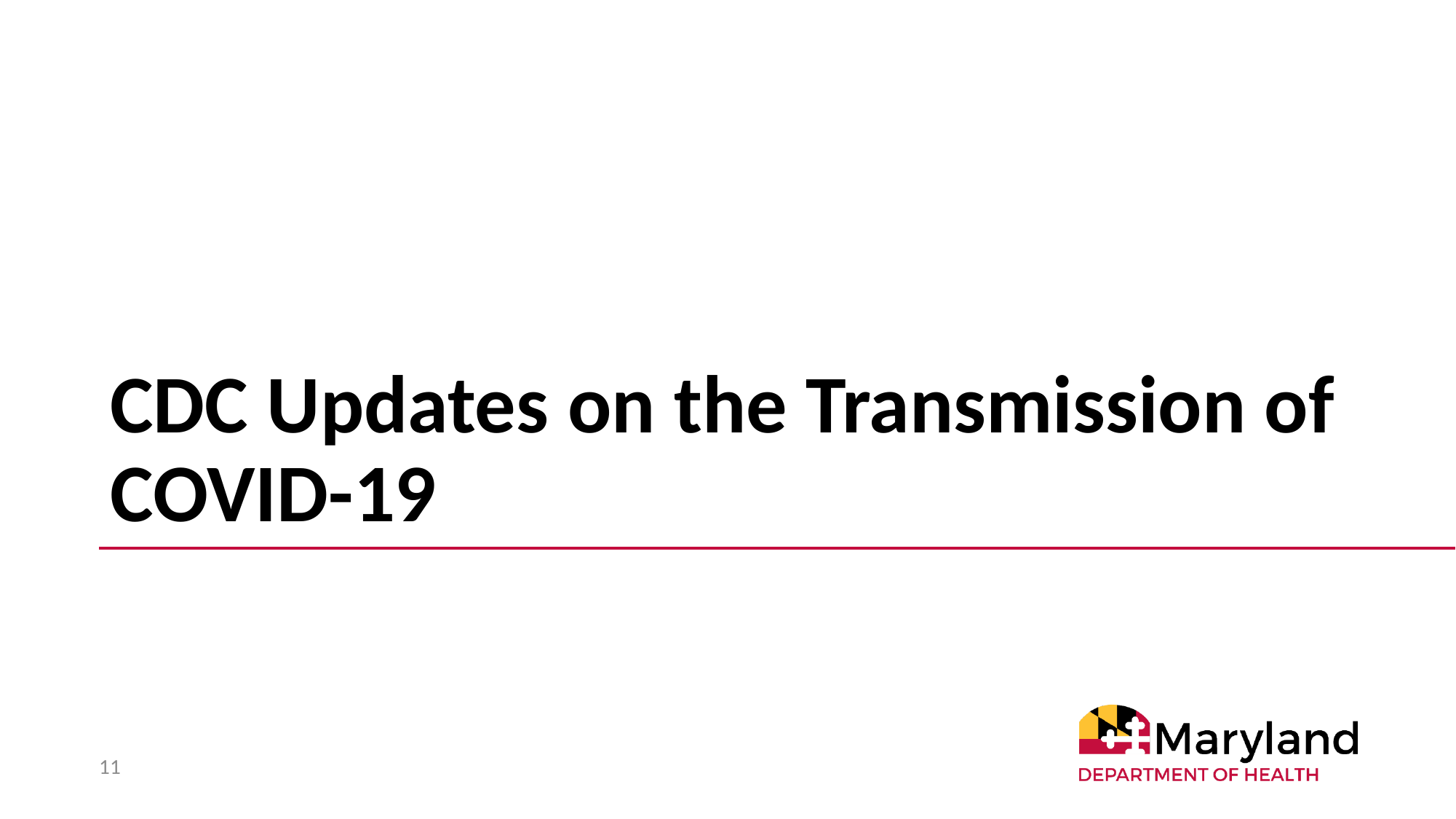

# CDC Updates on the Transmission of COVID-19
11